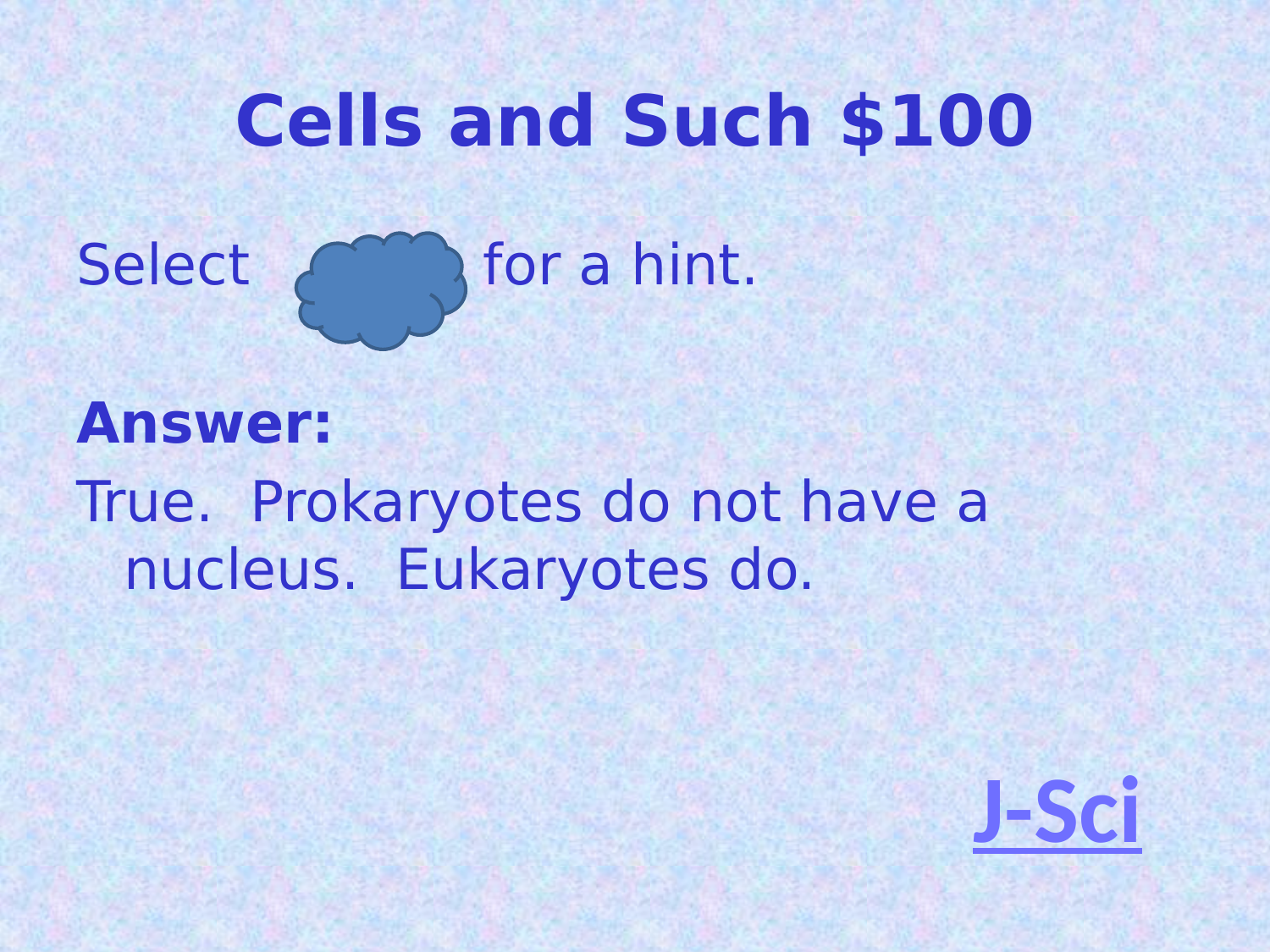

# Cells and Such $100
Select             for a hint.

Answer:
True.  Prokaryotes do not have a nucleus.  Eukaryotes do.

J-Sci